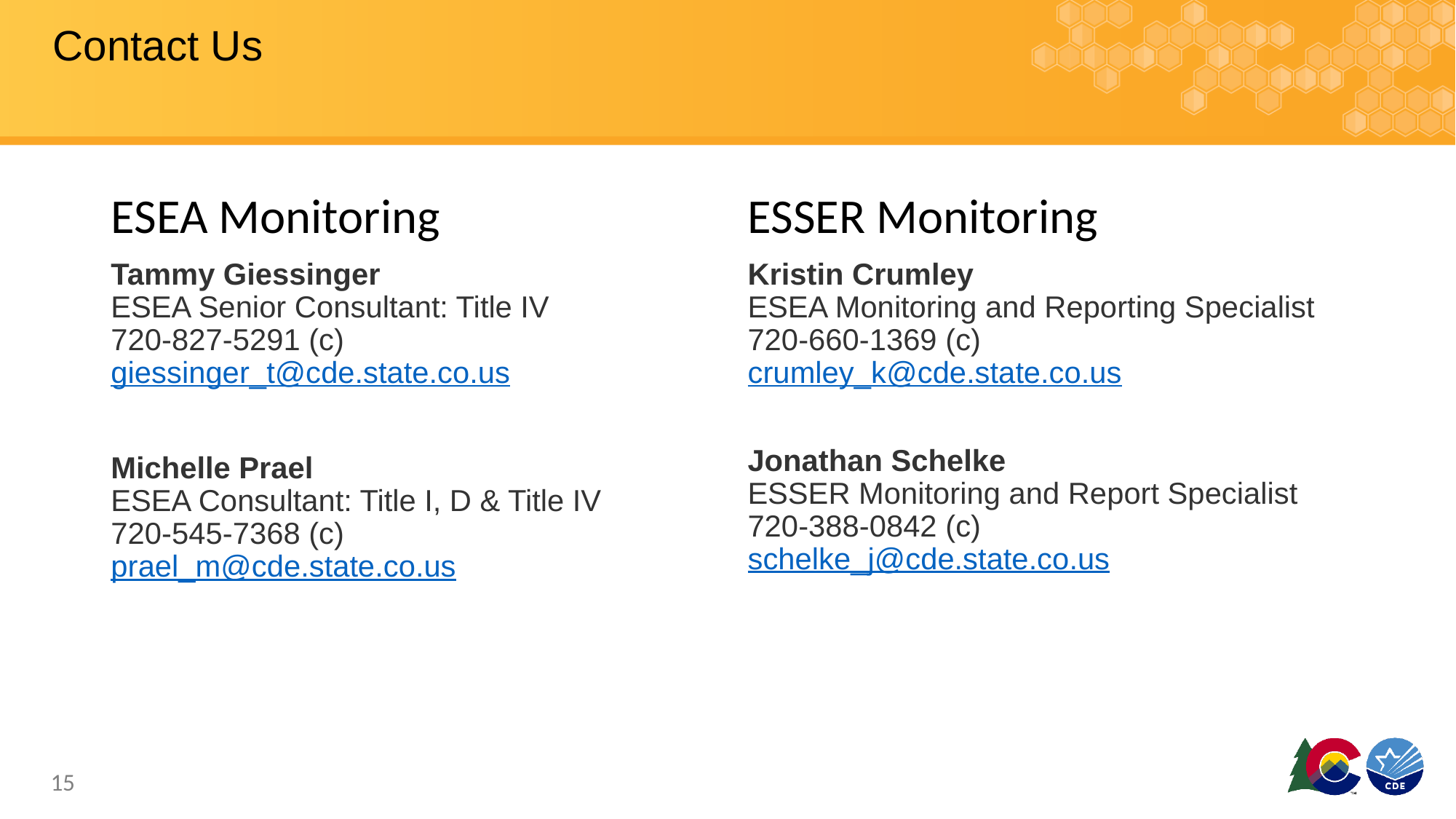

# Contact Us
ESEA Monitoring
Tammy Giessinger
ESEA Senior Consultant: Title IV
720-827-5291 (c)
giessinger_t@cde.state.co.us

Michelle Prael  
ESEA Consultant: Title I, D & Title IV
720-545-7368 (c)
prael_m@cde.state.co.us

ESSER Monitoring
Kristin Crumley
ESEA Monitoring and Reporting Specialist
720-660-1369 (c)
crumley_k@cde.state.co.us

Jonathan Schelke
ESSER Monitoring and Report Specialist
720-388-0842 (c)
schelke_j@cde.state.co.us

15